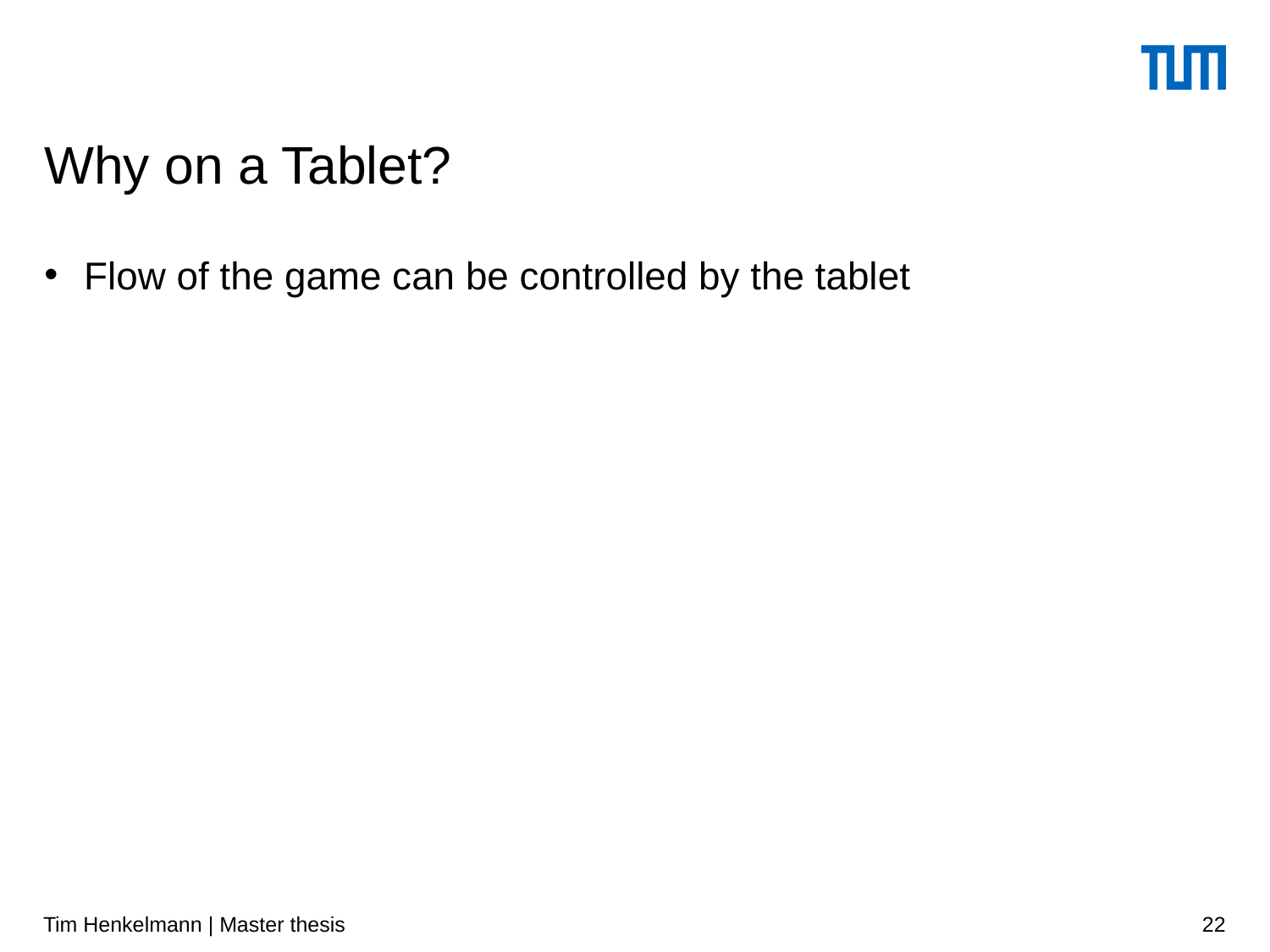

# Why on a Tablet?
Flow of the game can be controlled by the tablet

Tim Henkelmann | Master thesis
22